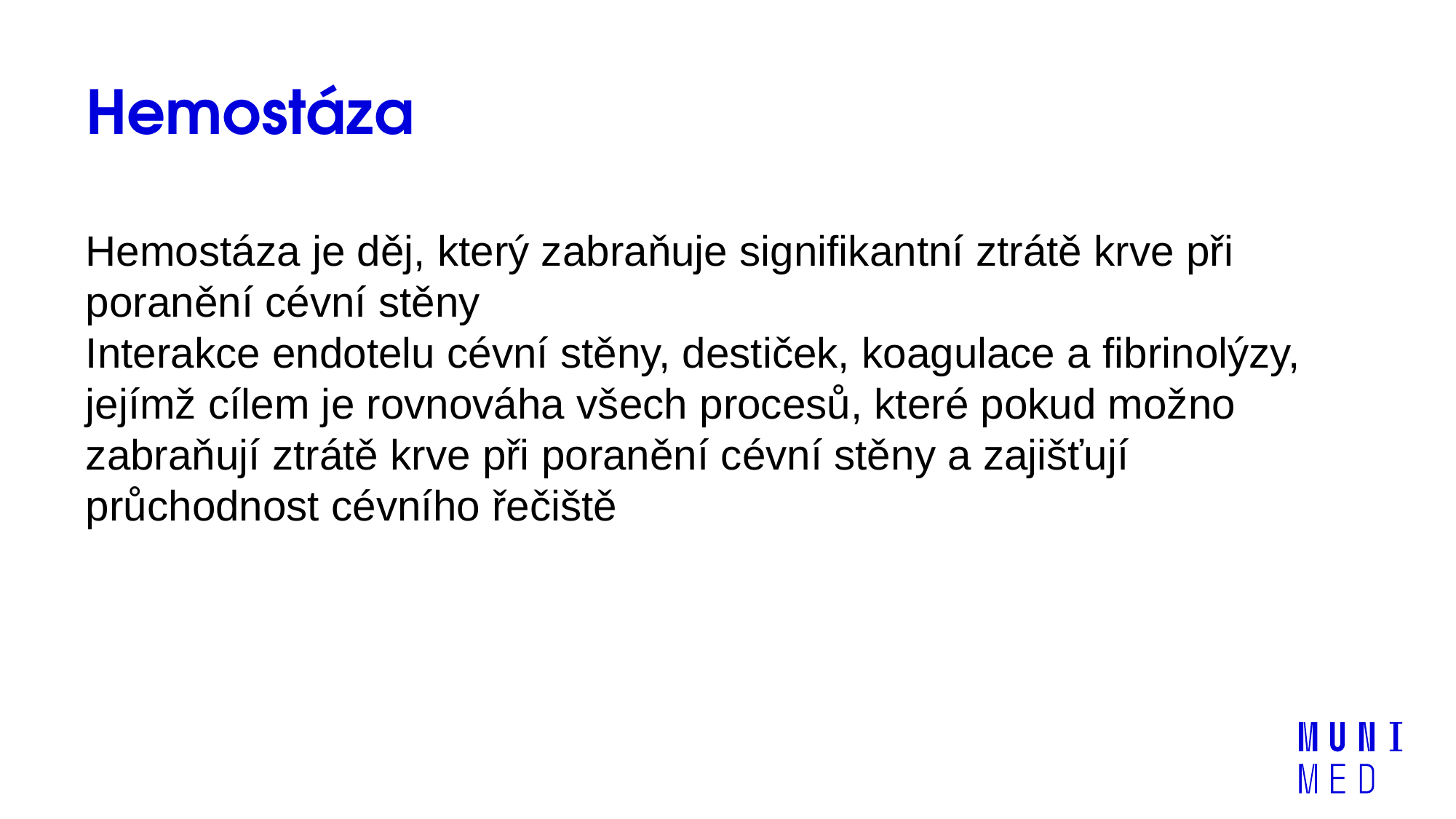

# Hemostáza
Hemostáza je děj, který zabraňuje signifikantní ztrátě krve při poranění cévní stěny
Interakce endotelu cévní stěny, destiček, koagulace a fibrinolýzy, jejímž cílem je rovnováha všech procesů, které pokud možno zabraňují ztrátě krve při poranění cévní stěny a zajišťují průchodnost cévního řečiště